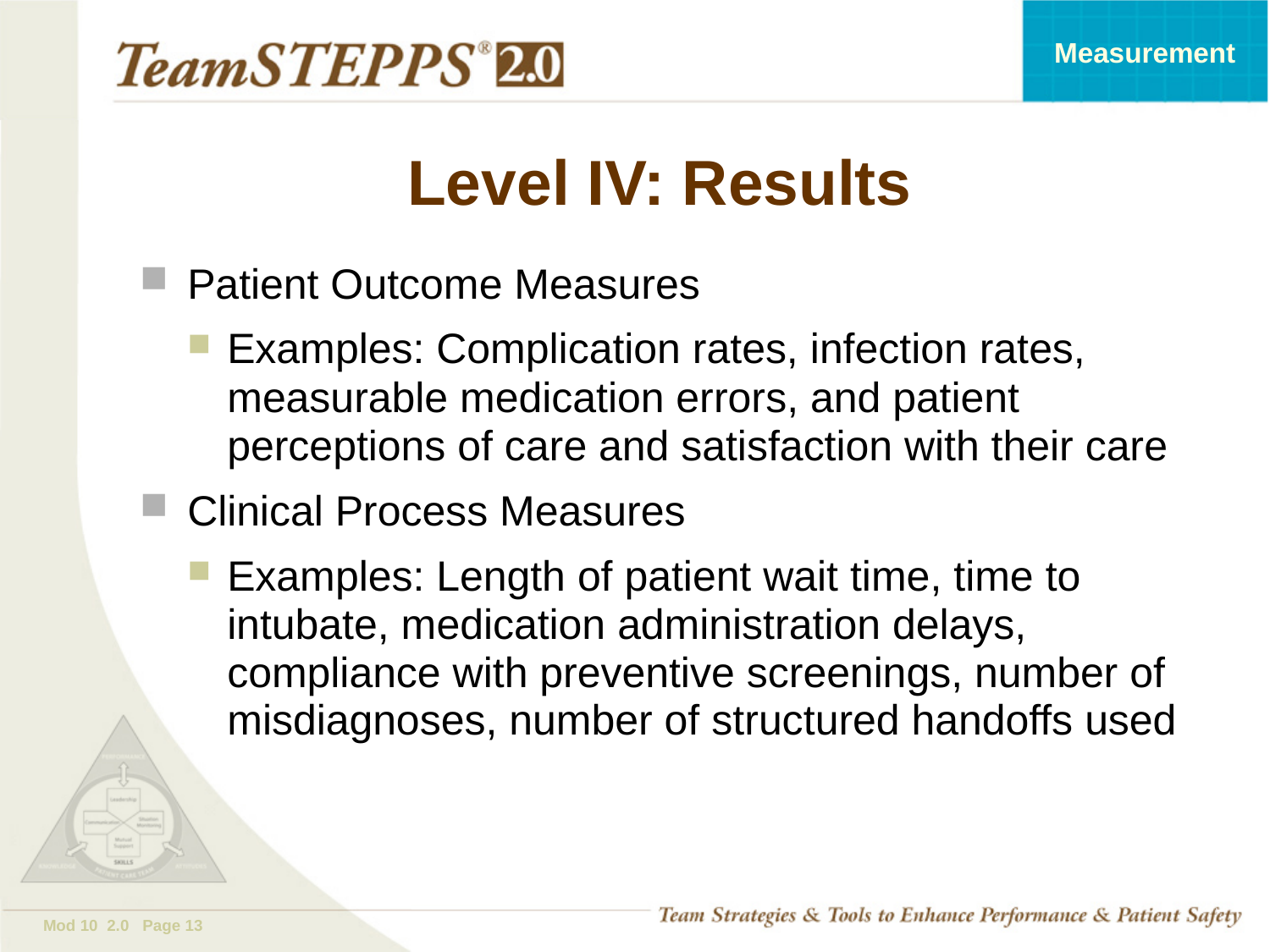

# Level IV: Results
Patient Outcome Measures
Examples: Complication rates, infection rates, measurable medication errors, and patient perceptions of care and satisfaction with their care
Clinical Process Measures
Examples: Length of patient wait time, time to intubate, medication administration delays, compliance with preventive screenings, number of misdiagnoses, number of structured handoffs used